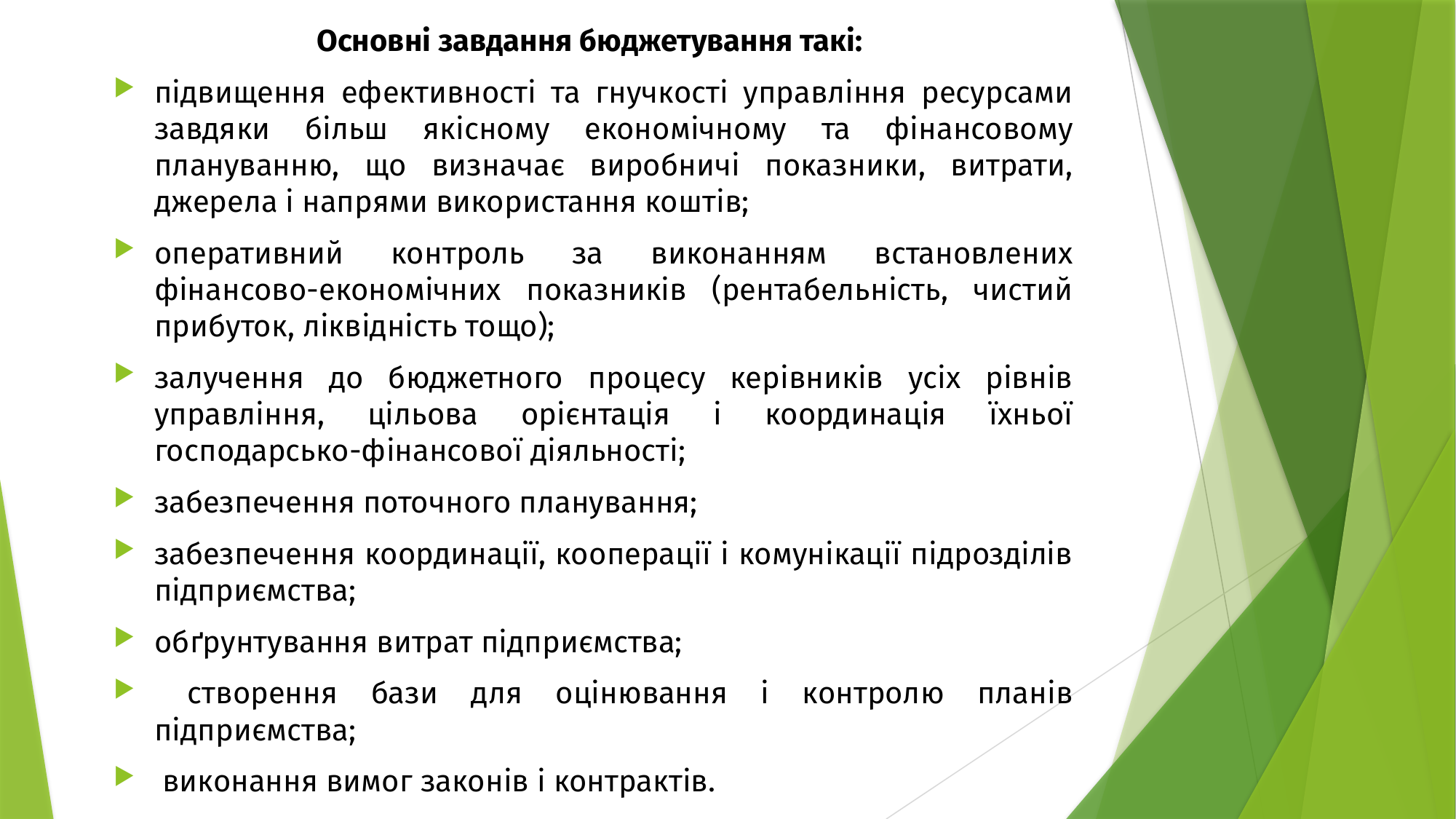

Основні завдання бюджетування такі:
підвищення ефективності та гнучкості управління ресурсами завдяки більш якісному економічному та фінансовому плануванню, що визначає виробничі показники, витрати, джерела і напрями використання коштів;
оперативний контроль за виконанням встановлених фінансово-економічних показників (рентабельність, чистий прибуток, ліквідність тощо);
залучення до бюджетного процесу керівників усіх рівнів управління, цільова орієнтація і координація їхньої господарсько-фінансової діяльності;
забезпечення поточного планування;
забезпечення координації, кооперації і комунікації підрозділів підприємства;
обґрунтування витрат підприємства;
 створення бази для оцінювання і контролю планів підприємства;
 виконання вимог законів і контрактів.